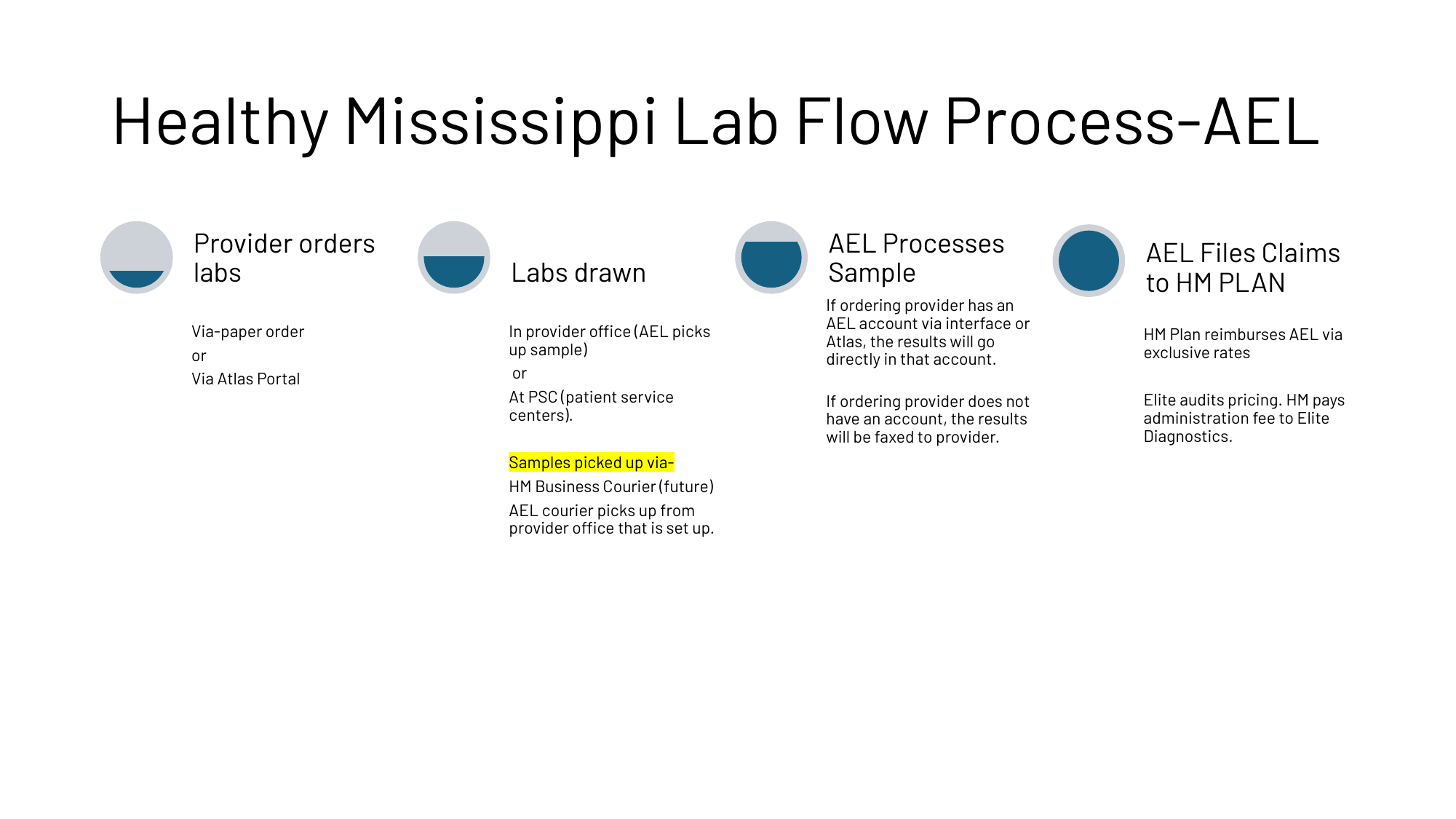

# Healthy Mississippi Lab Flow Process-AEL

Via-paper order
or
Via Atlas Portal
Provider orders labs

In provider office (AEL picks up sample)
 or
At PSC (patient service centers).

Samples picked up via-
HM Business Courier (future)
AEL courier picks up from provider office that is set up.
Labs drawn
If ordering provider has an AEL account via interface or Atlas, the results will go directly in that account.
If ordering provider does not have an account, the results will be faxed to provider.

AEL Processes Sample

HM Plan reimburses AEL via exclusive rates

Elite audits pricing. HM pays administration fee to Elite Diagnostics.
AEL Files Claims to HM PLAN